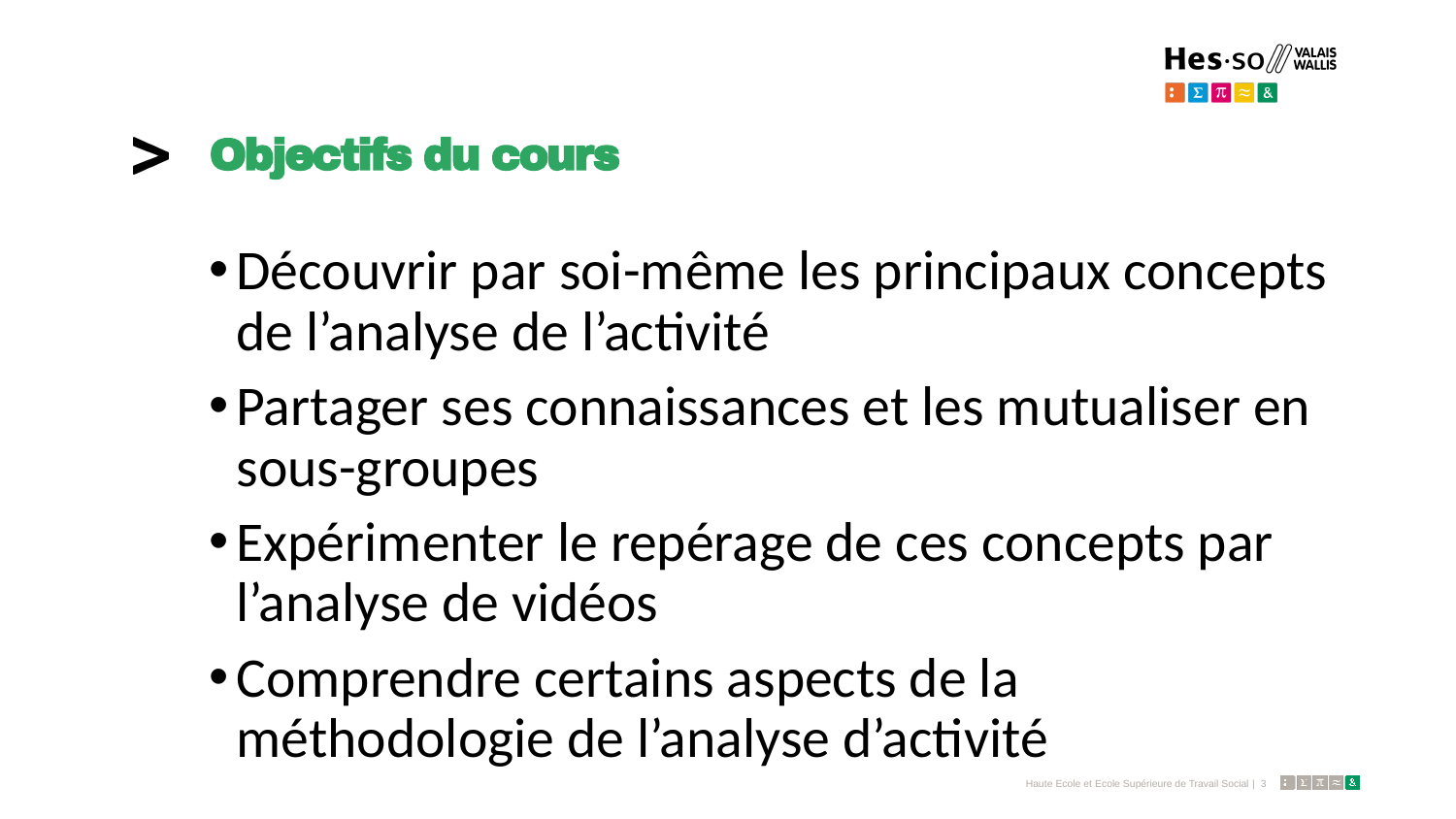

# Objectifs du cours
Découvrir par soi-même les principaux concepts de l’analyse de l’activité
Partager ses connaissances et les mutualiser en sous-groupes
Expérimenter le repérage de ces concepts par l’analyse de vidéos
Comprendre certains aspects de la méthodologie de l’analyse d’activité